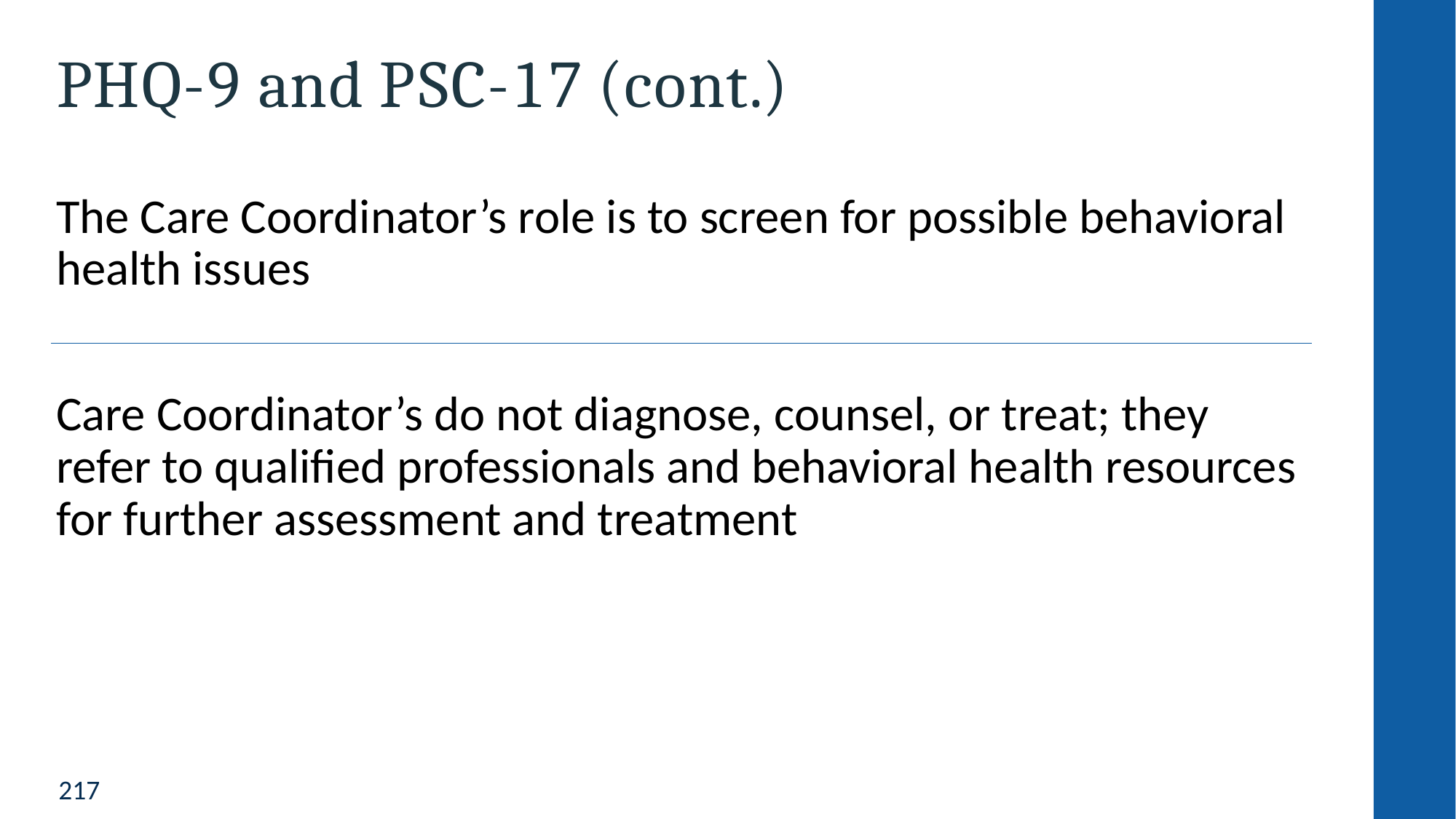

# PHQ-9 and PSC-17 (cont.)
The Care Coordinator’s role is to screen for possible behavioral health issues

Care Coordinator’s do not diagnose, counsel, or treat; they refer to qualified professionals and behavioral health resources for further assessment and treatment